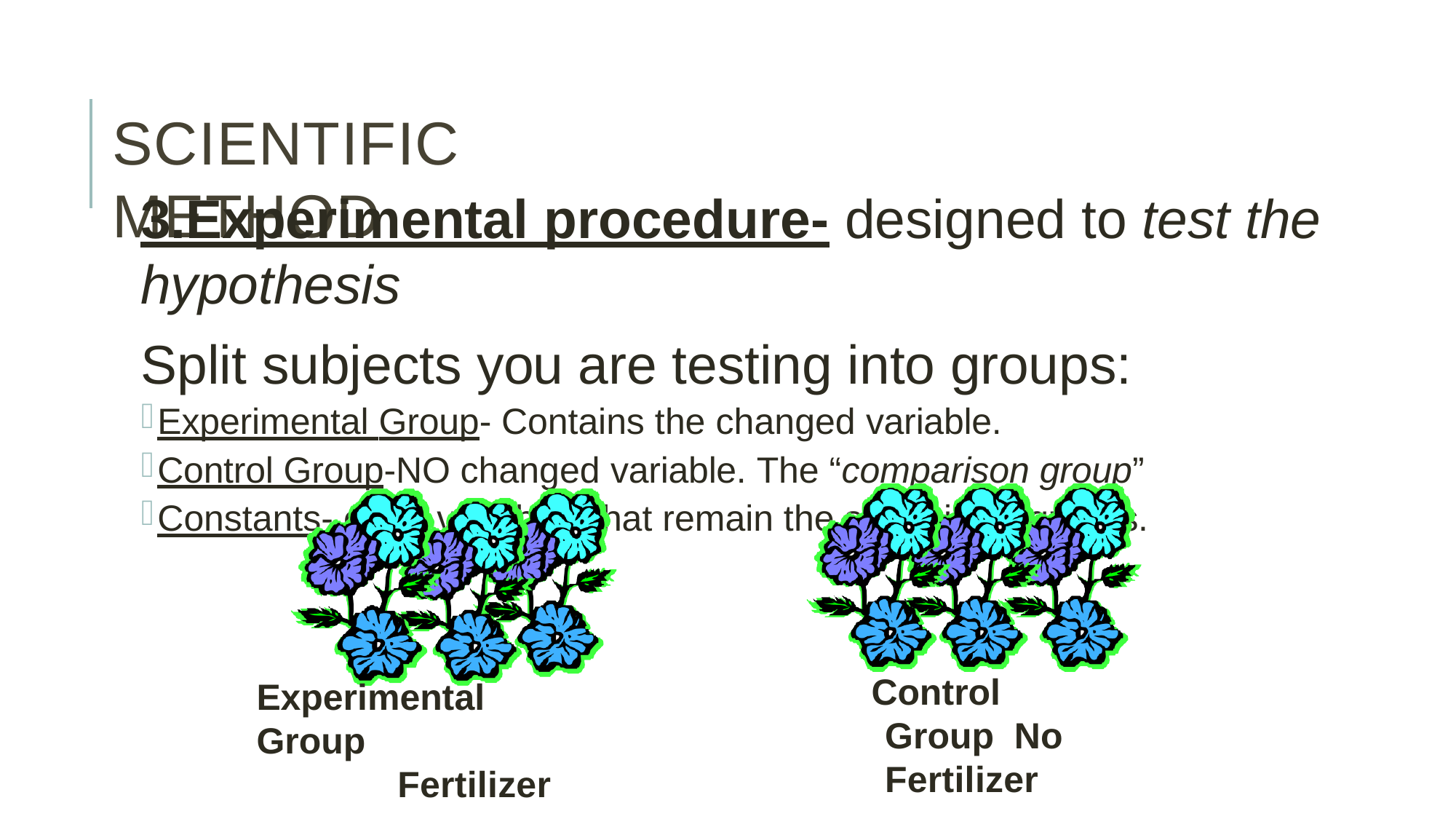

# SCIENTIFIC METHOD
3.Experimental procedure- designed to test the hypothesis
Split subjects you are testing into groups:
Experimental Group- Contains the changed variable.
Control Group-NO changed variable. The “comparison group”
Constants- other variables that remain the same in all groups.

Control Group  No Fertilizer
Experimental Group
Fertilizer